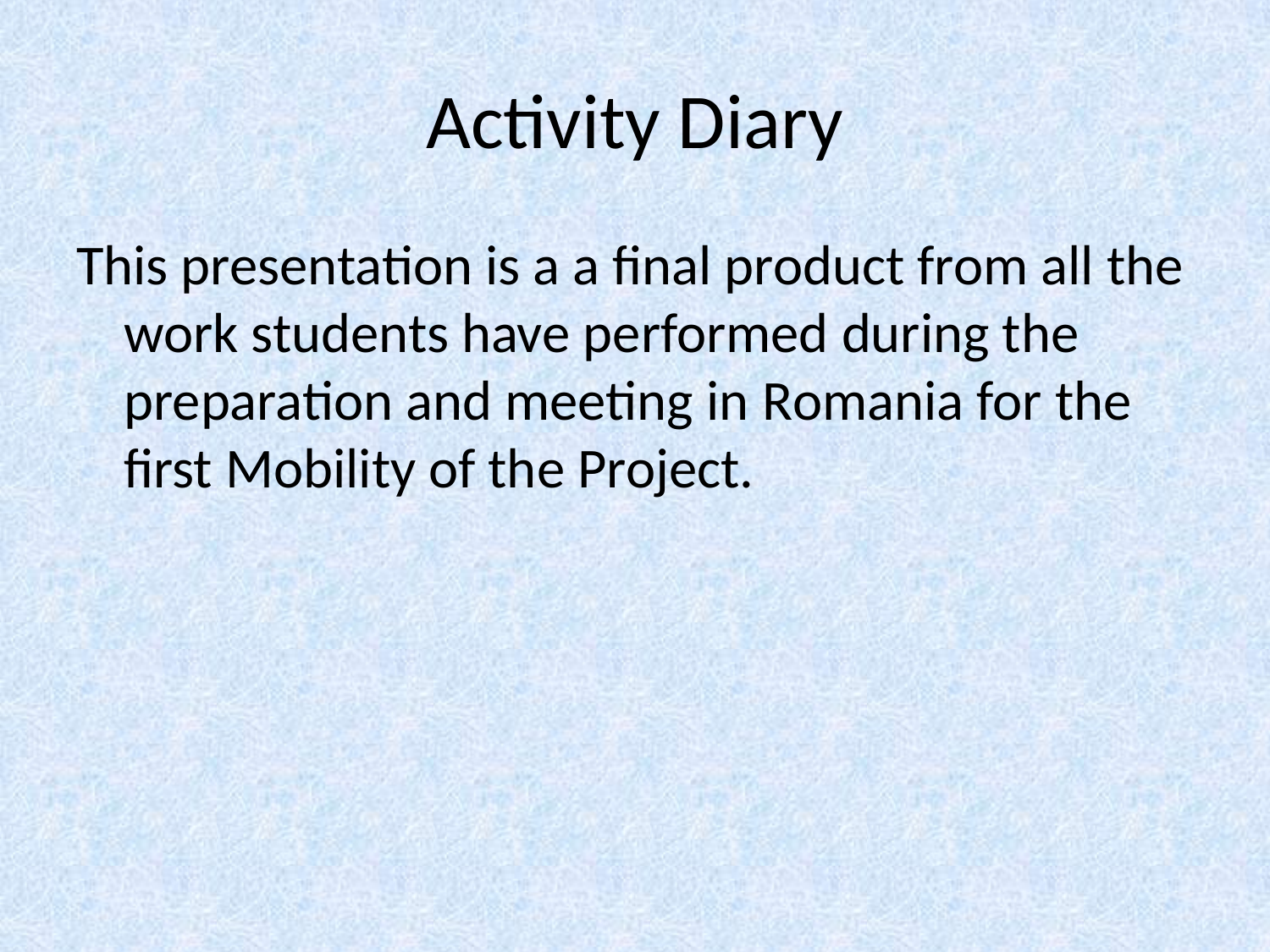

# Activity Diary
This presentation is a a final product from all the work students have performed during the preparation and meeting in Romania for the first Mobility of the Project.